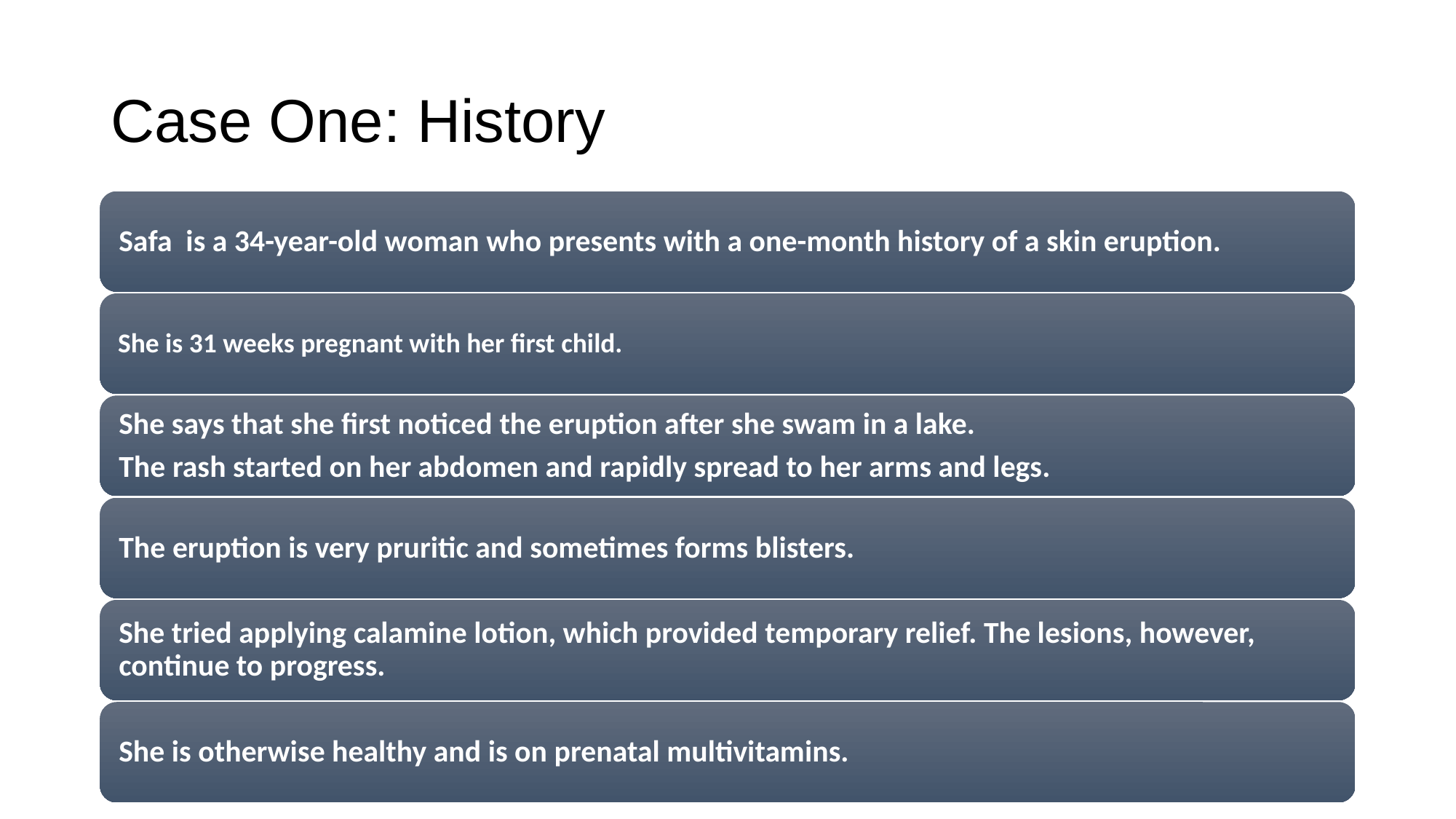

# Case One: History
Safa  is a 34-year-old woman who presents with a one-month history of a skin eruption.
She is 31 weeks pregnant with her first child.
She says that she first noticed the eruption after she swam in a lake.
The rash started on her abdomen and rapidly spread to her arms and legs.
The eruption is very pruritic and sometimes forms blisters.
She tried applying calamine lotion, which provided temporary relief. The lesions, however, continue to progress.
She is otherwise healthy and is on prenatal multivitamins.
6